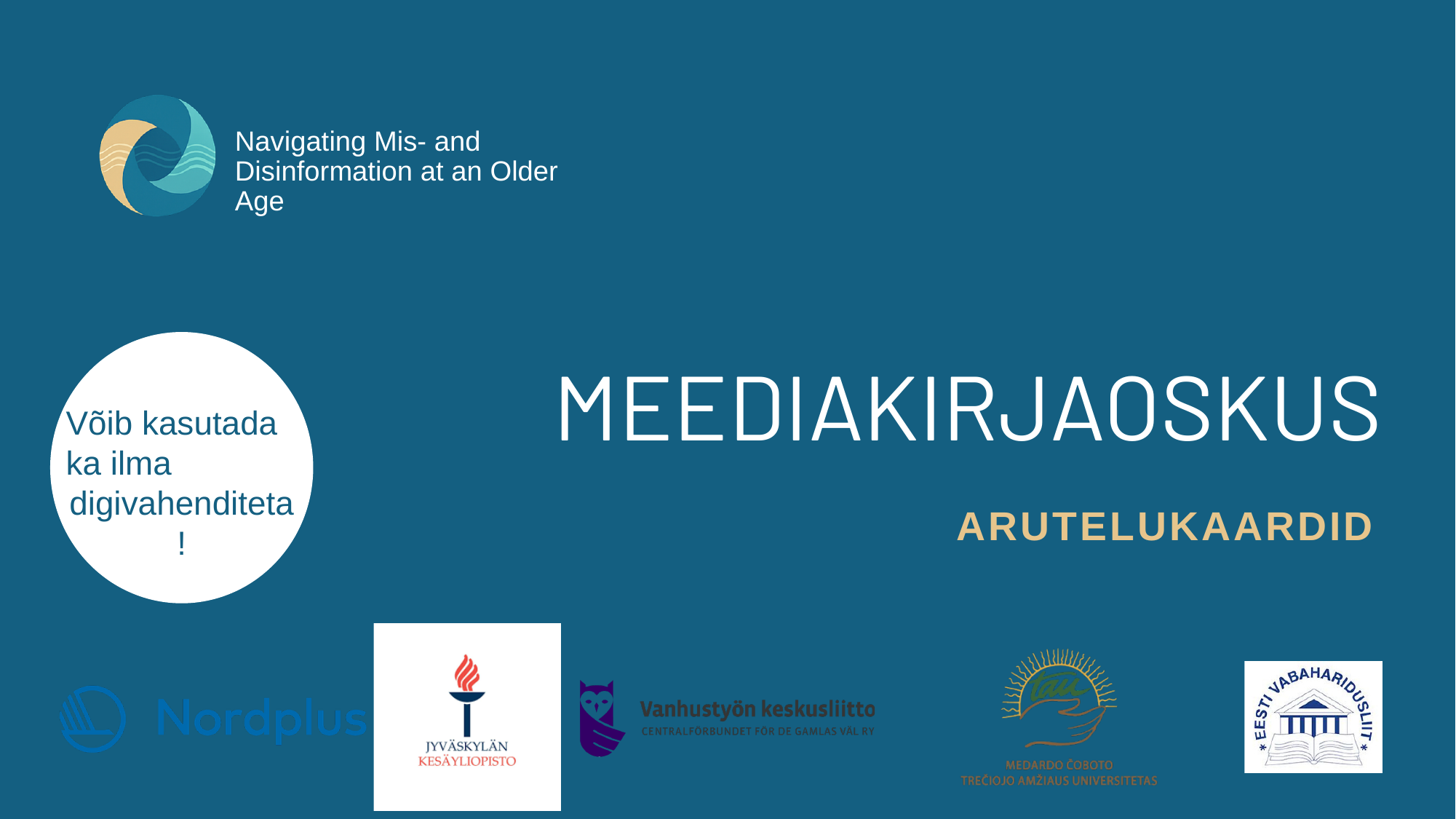

Navigating Mis- and Disinformation at an Older Age

MEEDIAKIRJAOSKUS
Võib kasutada ka ilma
digivahenditeta!
ARUTELUKAARDID